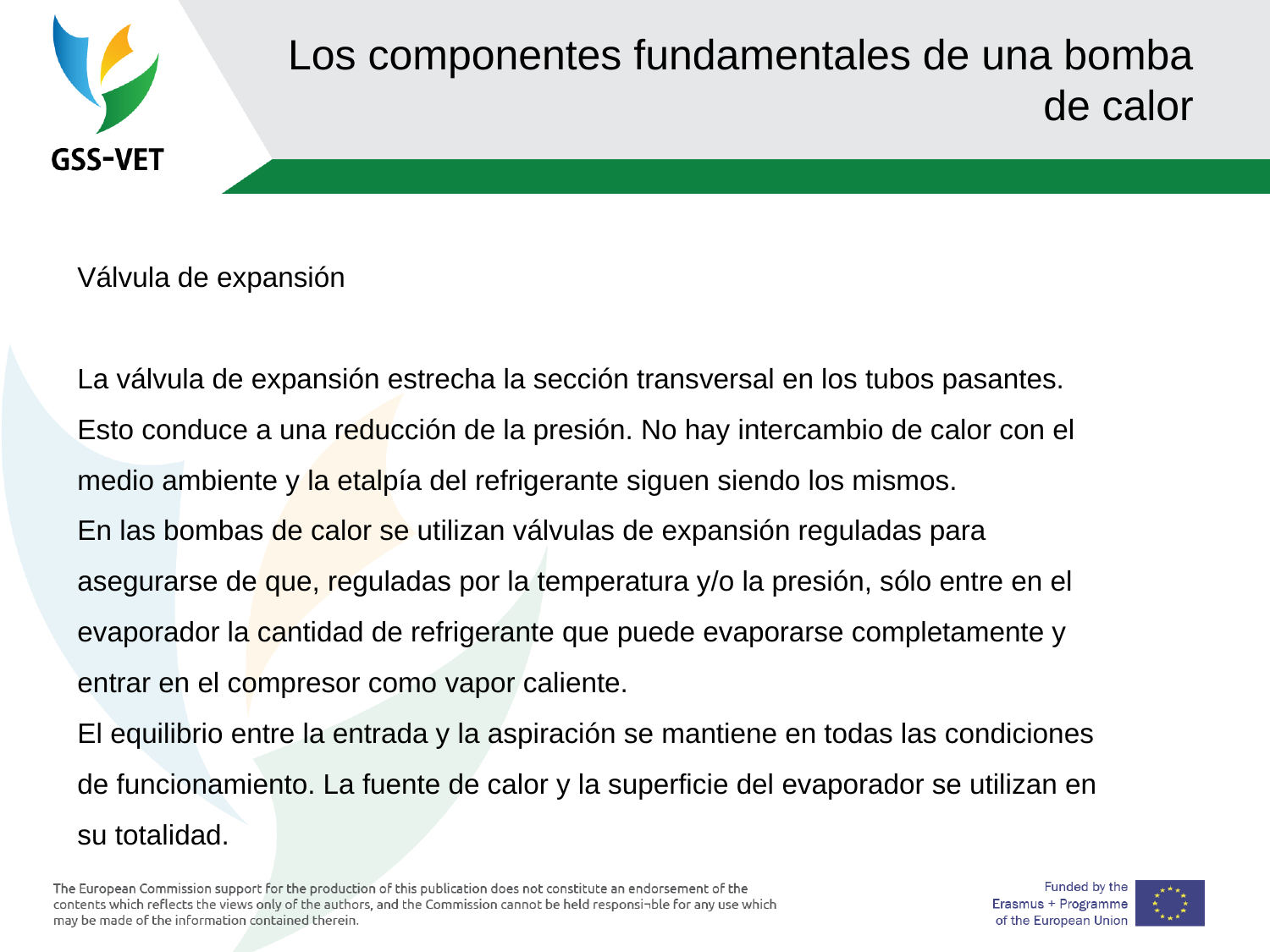

# Los componentes fundamentales de una bomba de calor
Válvula de expansión

La válvula de expansión estrecha la sección transversal en los tubos pasantes. Esto conduce a una reducción de la presión. No hay intercambio de calor con el medio ambiente y la etalpía del refrigerante siguen siendo los mismos.
En las bombas de calor se utilizan válvulas de expansión reguladas para asegurarse de que, reguladas por la temperatura y/o la presión, sólo entre en el evaporador la cantidad de refrigerante que puede evaporarse completamente y entrar en el compresor como vapor caliente.
El equilibrio entre la entrada y la aspiración se mantiene en todas las condiciones de funcionamiento. La fuente de calor y la superficie del evaporador se utilizan en su totalidad.